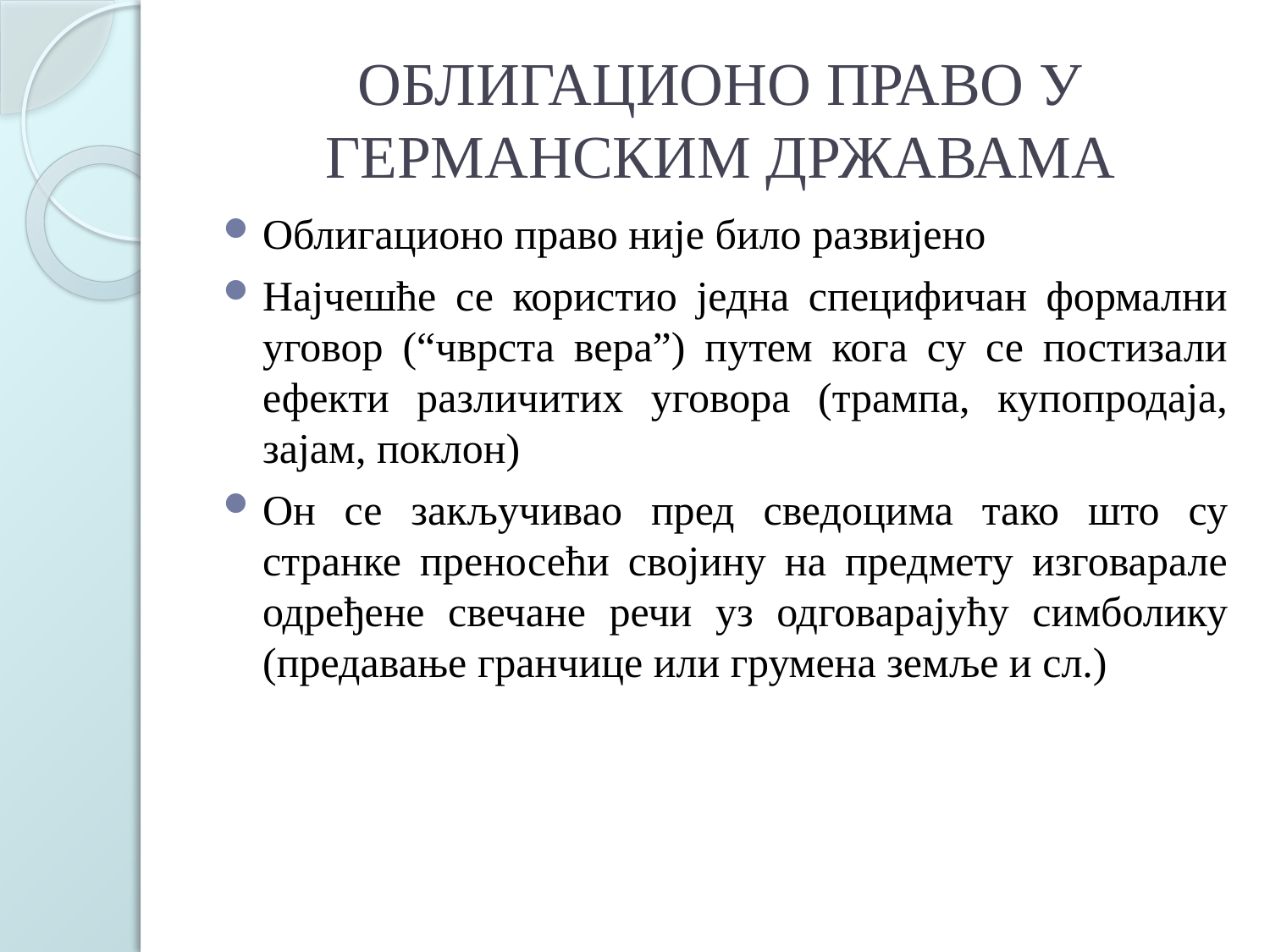

# ОБЛИГАЦИОНО ПРАВО У ГЕРМАНСКИМ ДРЖАВАМА
Облигационо право није било развијено
Најчешће се користио једна специфичан формални уговор (“чврста вера”) путем кога су се постизали ефекти различитих уговора (трампа, купопродаја, зајам, поклон)
Он се закључивао пред сведоцима тако што су странке преносећи својину на предмету изговарале одређене свечане речи уз одговарајућу симболику (предавање гранчице или грумена земље и сл.)